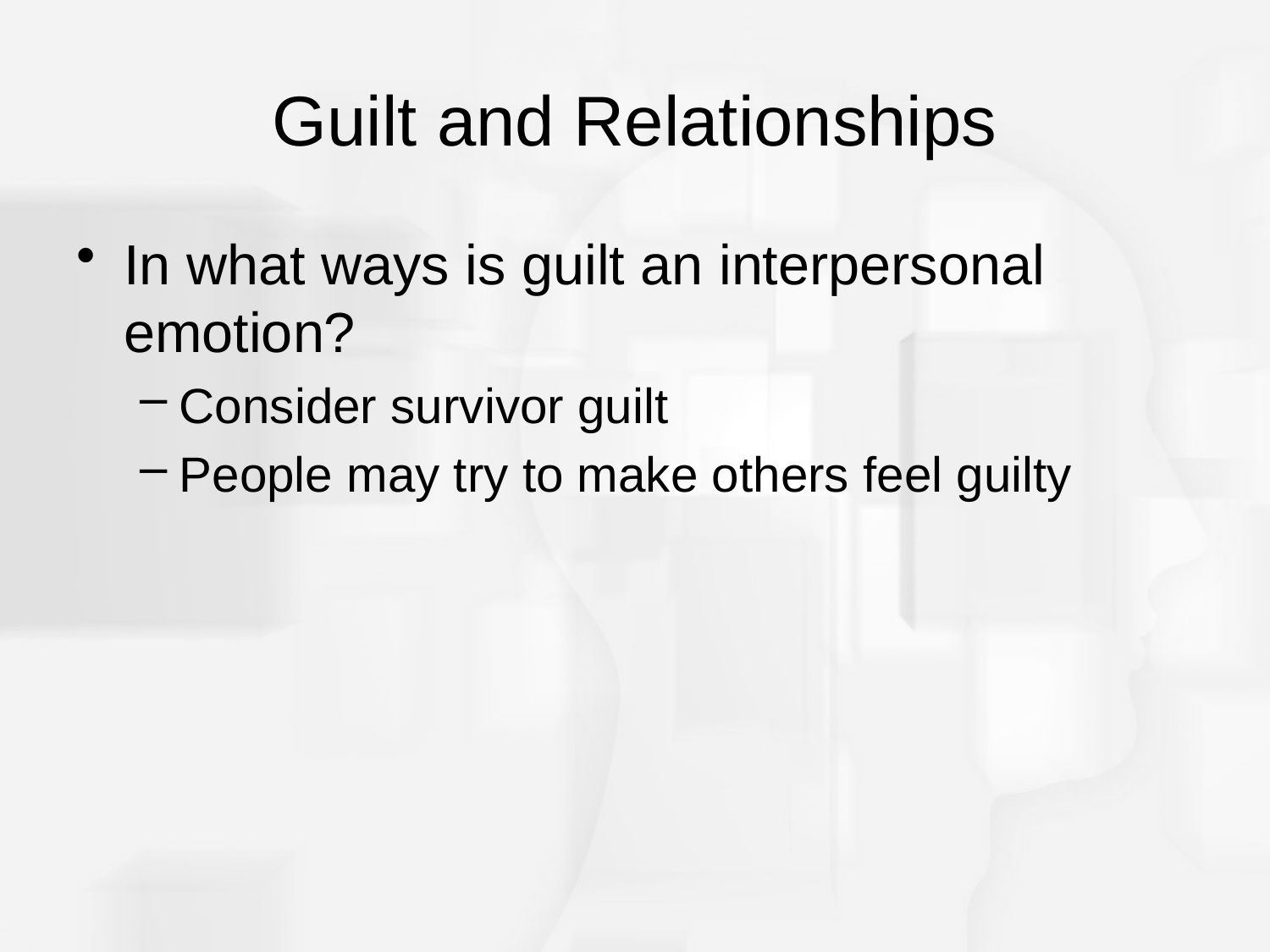

# Guilt and Relationships
In what ways is guilt an interpersonal emotion?
Consider survivor guilt
People may try to make others feel guilty